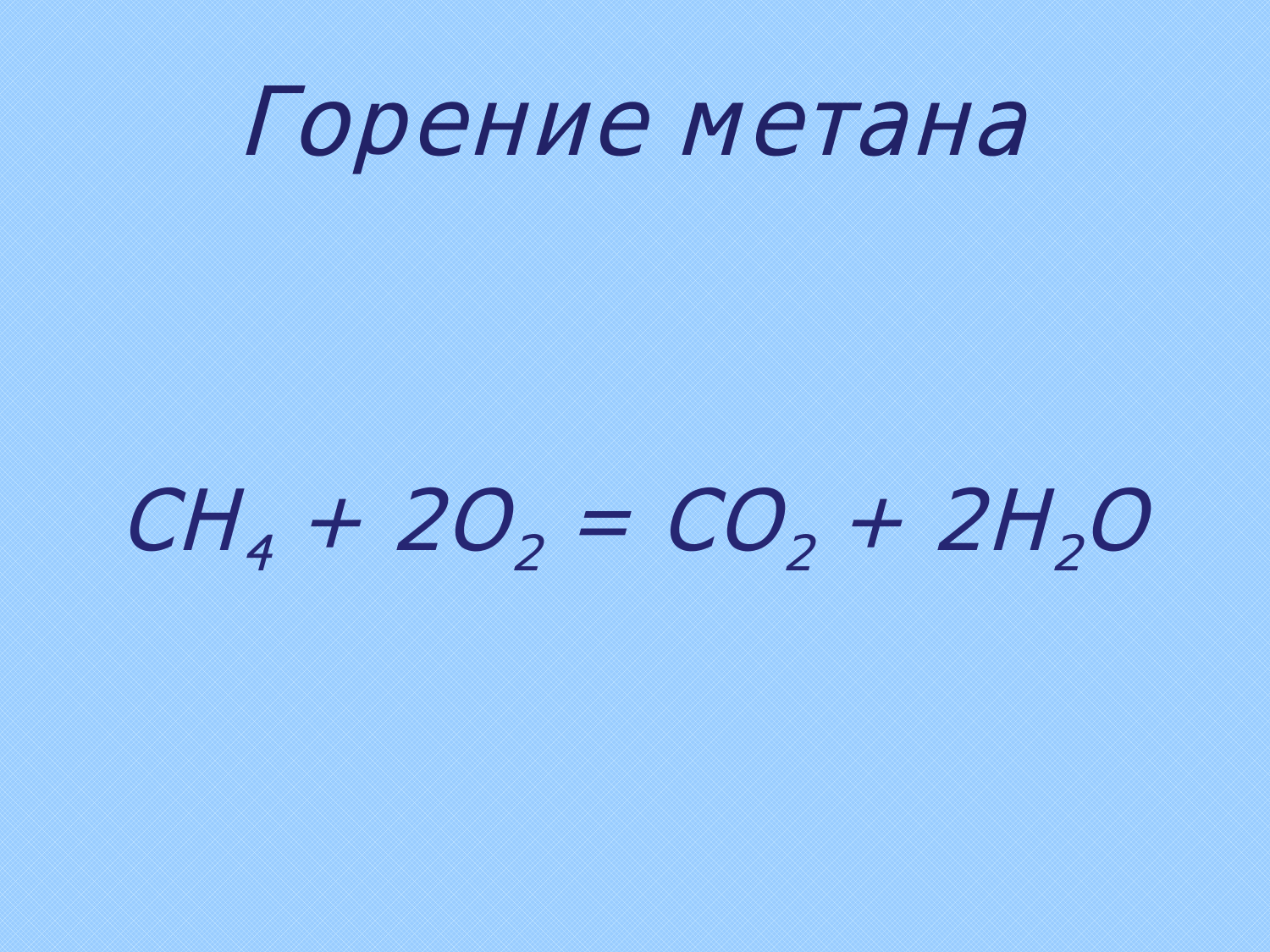

# Горение метана

CH4 + 2O2 = CO2 + 2H2O